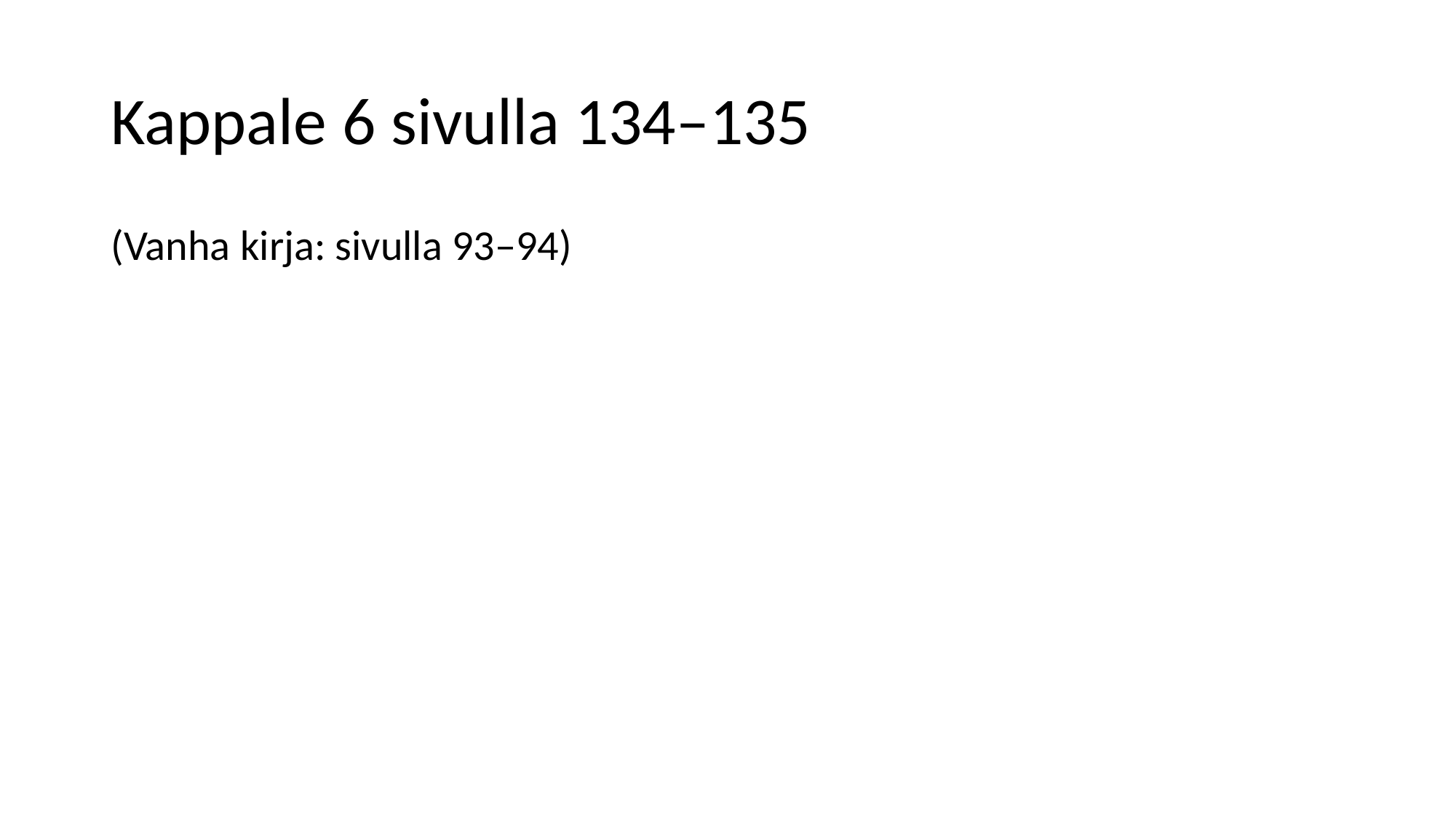

# Kappale 6 sivulla 134–135
(Vanha kirja: sivulla 93–94)